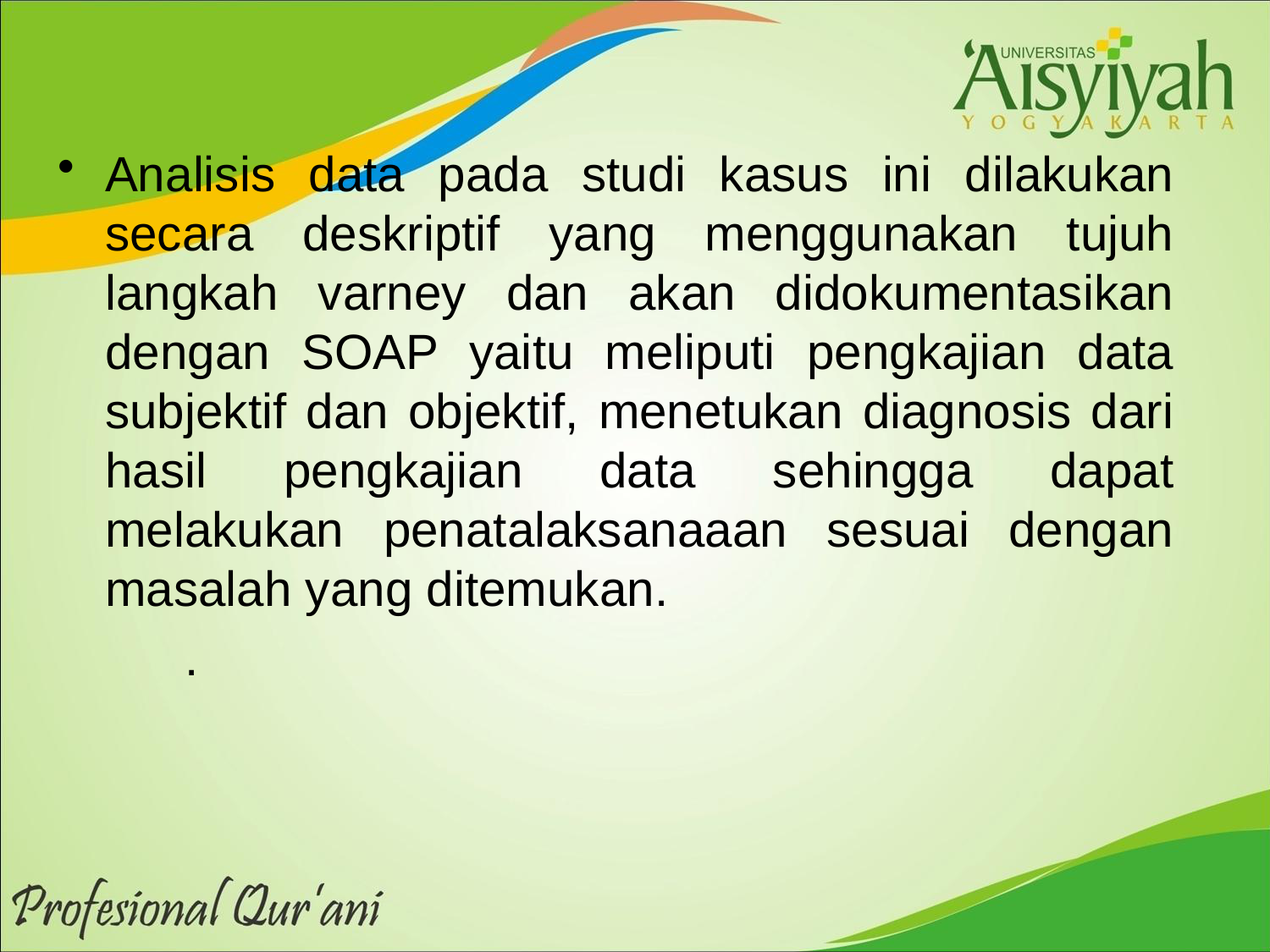

Analisis data pada studi kasus ini dilakukan secara deskriptif yang menggunakan tujuh langkah varney dan akan didokumentasikan dengan SOAP yaitu meliputi pengkajian data subjektif dan objektif, menetukan diagnosis dari hasil pengkajian data sehingga dapat melakukan penatalaksanaaan sesuai dengan masalah yang ditemukan.
	.